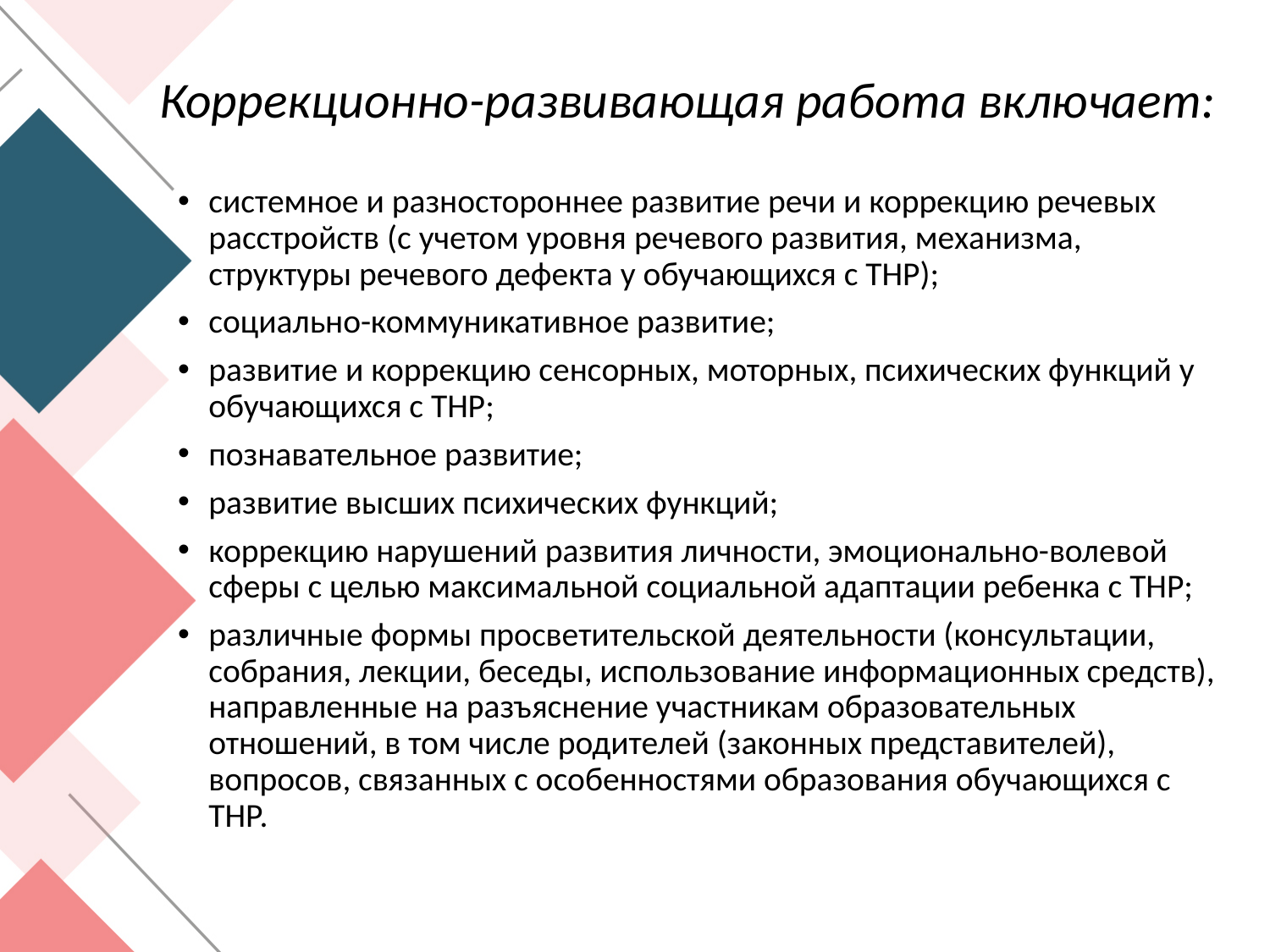

# Коррекционно-развивающая работа включает:
системное и разностороннее развитие речи и коррекцию речевых расстройств (с учетом уровня речевого развития, механизма, структуры речевого дефекта у обучающихся с ТНР);
социально-коммуникативное развитие;
развитие и коррекцию сенсорных, моторных, психических функций у обучающихся с ТНР;
познавательное развитие;
развитие высших психических функций;
коррекцию нарушений развития личности, эмоционально-волевой сферы с целью максимальной социальной адаптации ребенка с ТНР;
различные формы просветительской деятельности (консультации, собрания, лекции, беседы, использование информационных средств), направленные на разъяснение участникам образовательных отношений, в том числе родителей (законных представителей), вопросов, связанных с особенностями образования обучающихся с ТНР.